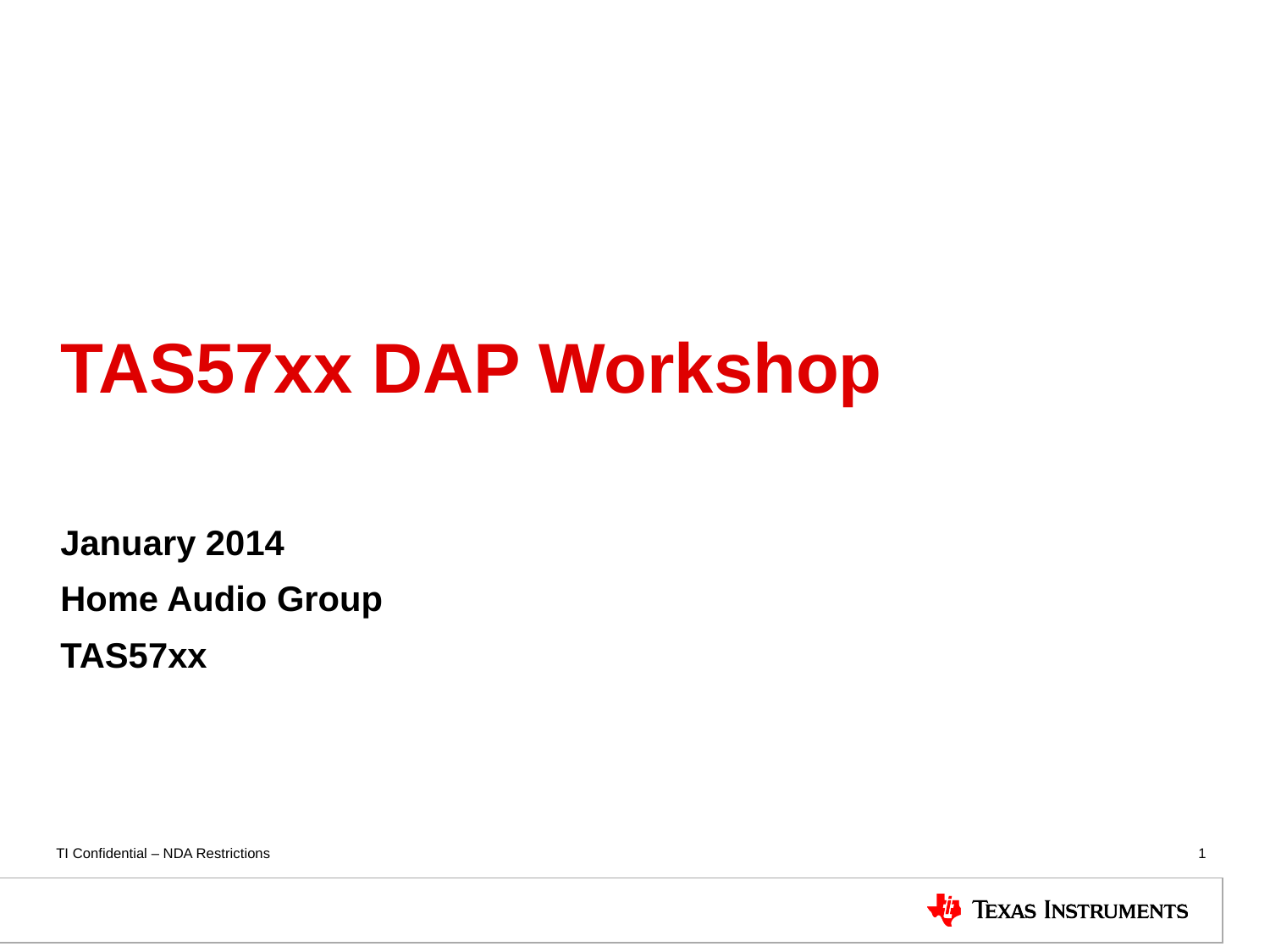

# TAS57xx DAP Workshop
January 2014
Home Audio Group
TAS57xx
1